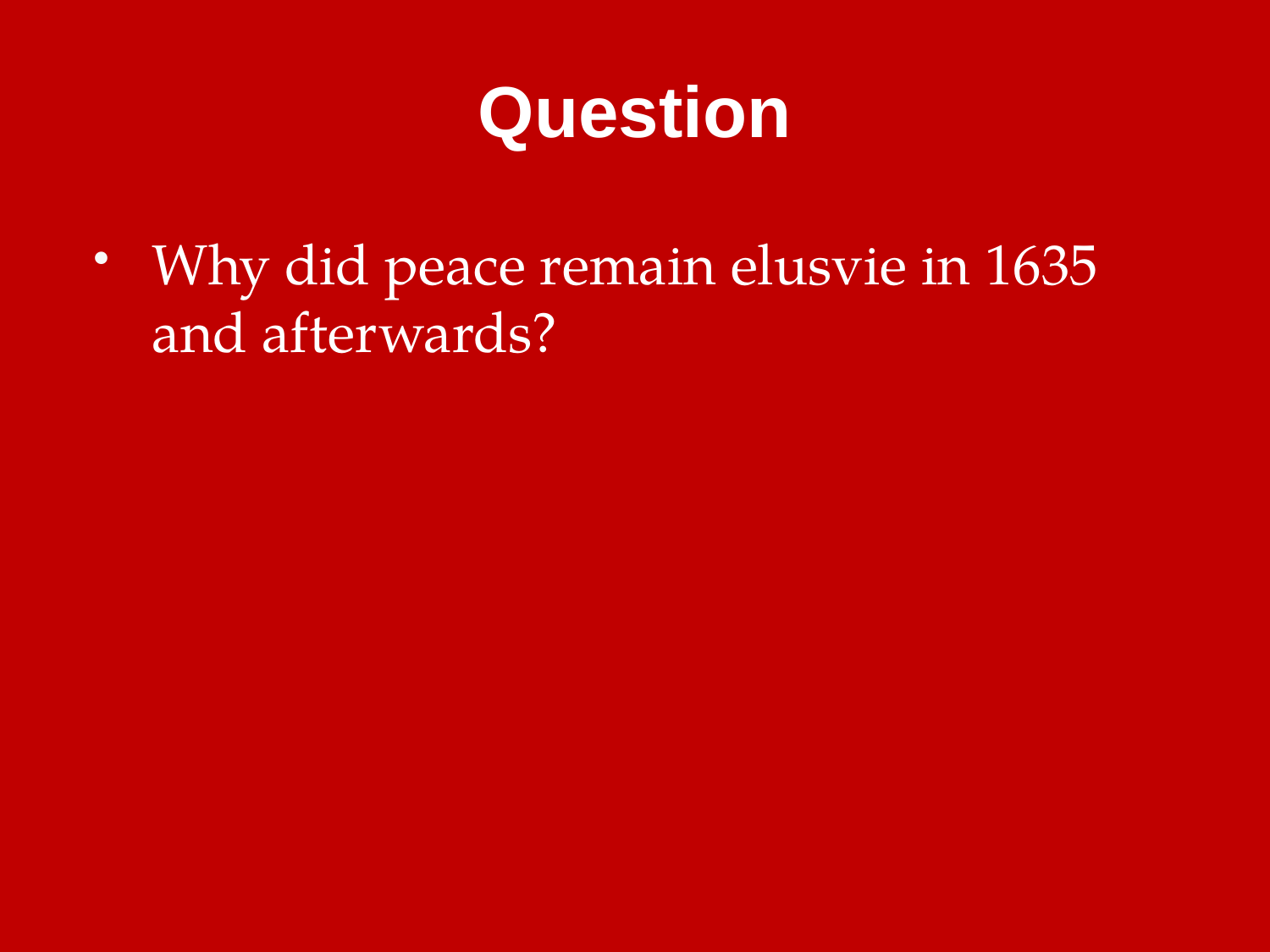

# Question
Why did peace remain elusvie in 1635 and afterwards?